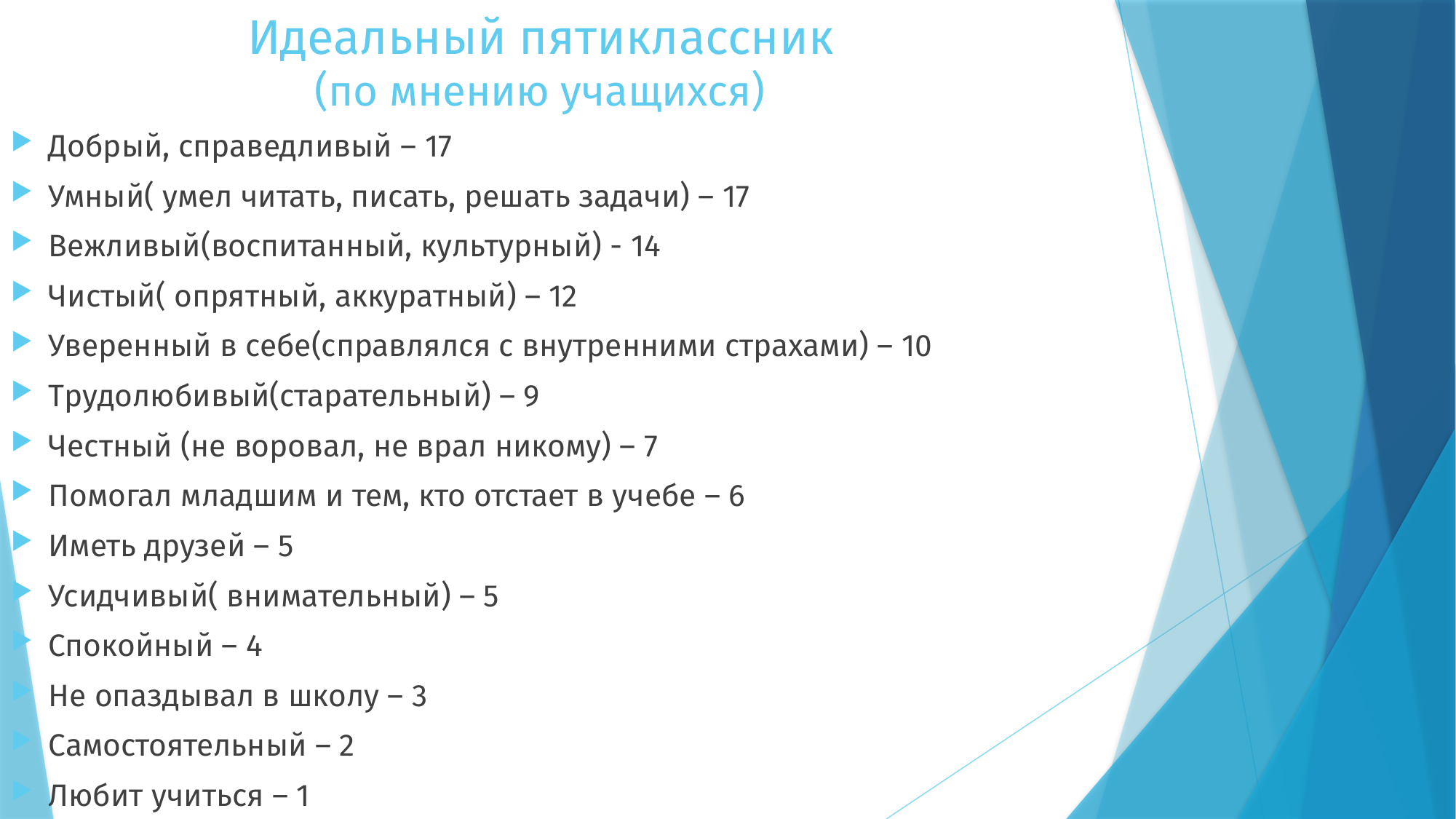

# Идеальный пятиклассник (по мнению учащихся)
Добрый, справедливый – 17
Умный( умел читать, писать, решать задачи) – 17
Вежливый(воспитанный, культурный) - 14
Чистый( опрятный, аккуратный) – 12
Уверенный в себе(справлялся с внутренними страхами) – 10
Трудолюбивый(старательный) – 9
Честный (не воровал, не врал никому) – 7
Помогал младшим и тем, кто отстает в учебе – 6
Иметь друзей – 5
Усидчивый( внимательный) – 5
Спокойный – 4
Не опаздывал в школу – 3
Самостоятельный – 2
Любит учиться – 1